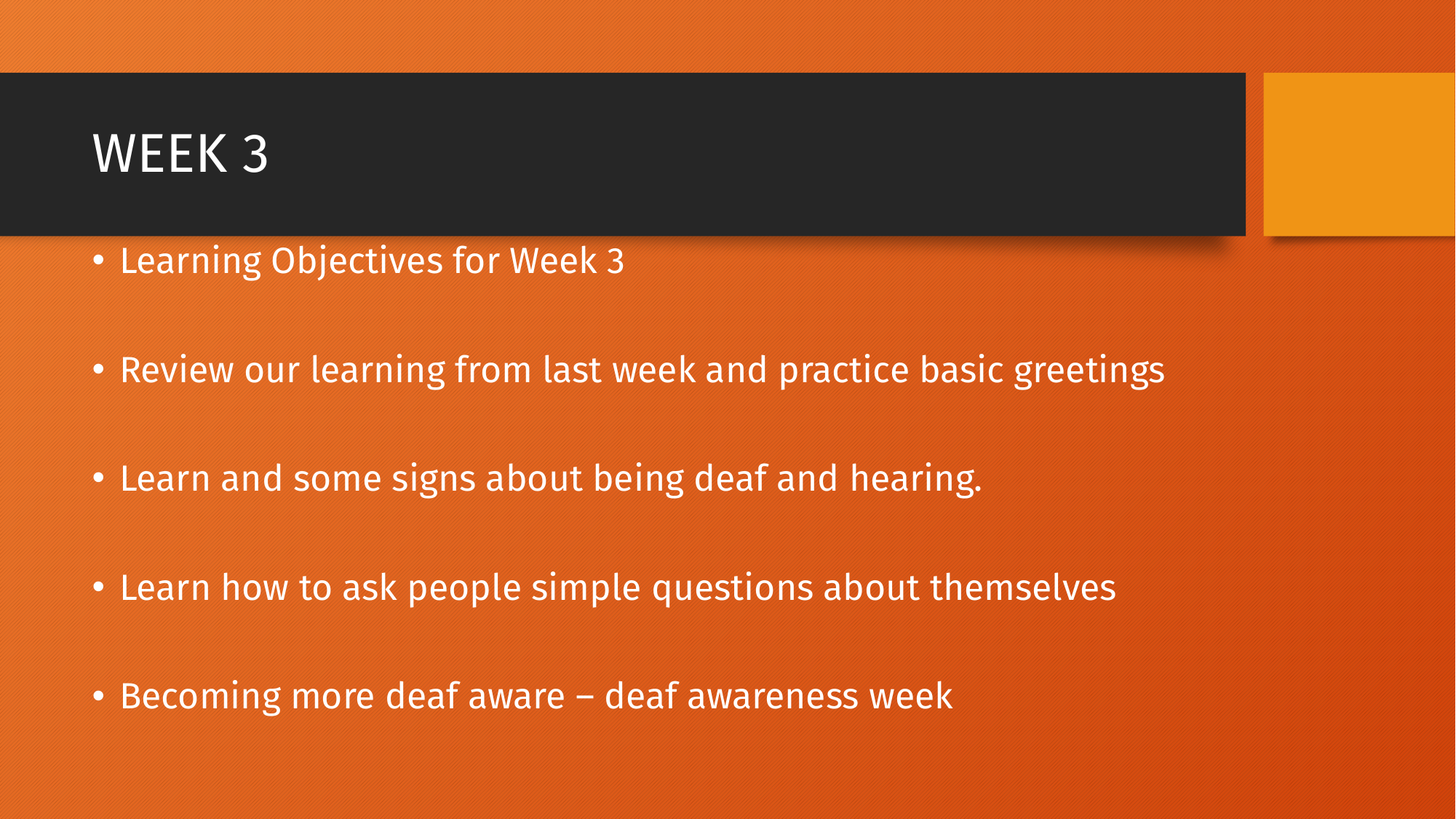

# WEEK 3
Learning Objectives for Week 3

Review our learning from last week and practice basic greetings

Learn and some signs about being deaf and hearing.

Learn how to ask people simple questions about themselves

Becoming more deaf aware – deaf awareness week